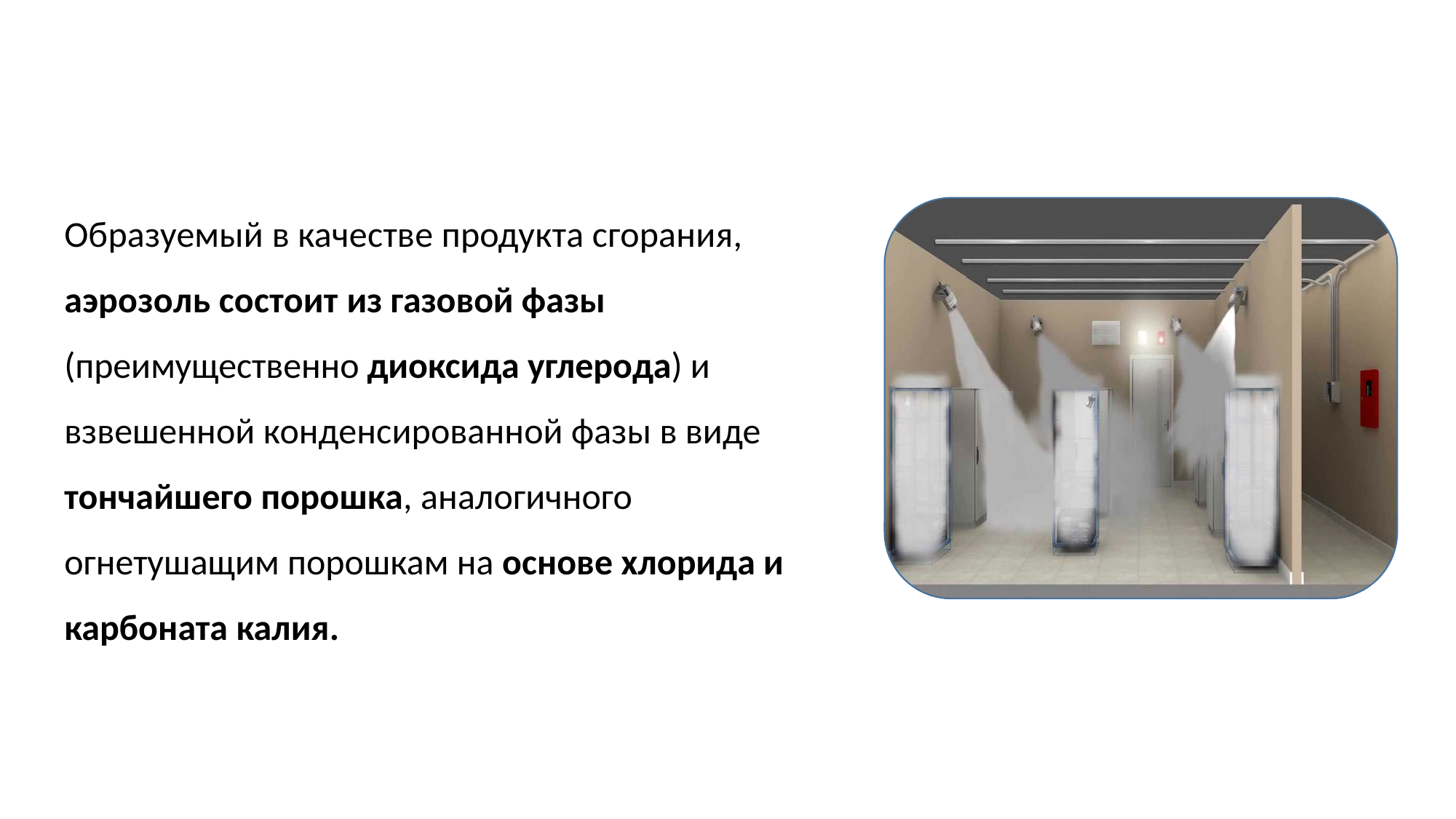

Образуемый в качестве продукта сгорания, аэрозоль состоит из газовой фазы (преимущественно диоксида углерода) и взвешенной конденсированной фазы в виде тончайшего порошка, аналогичного огнетушащим порошкам на основе хлорида и карбоната калия.